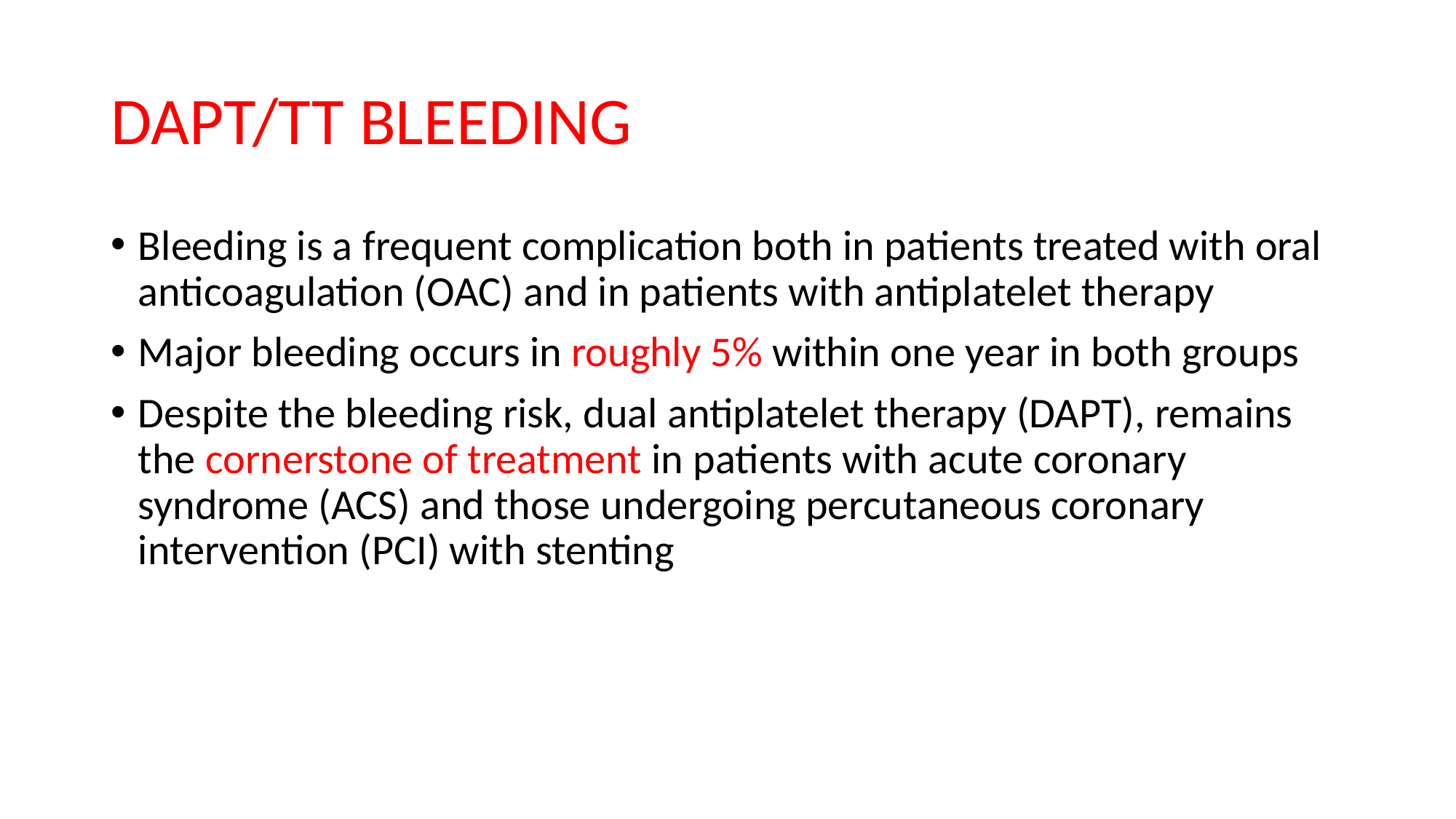

# DAPT/TT BLEEDING
Bleeding is a frequent complication both in patients treated with oral anticoagulation (OAC) and in patients with antiplatelet therapy
Major bleeding occurs in roughly 5% within one year in both groups
Despite the bleeding risk, dual antiplatelet therapy (DAPT), remains the cornerstone of treatment in patients with acute coronary syndrome (ACS) and those undergoing percutaneous coronary intervention (PCI) with stenting